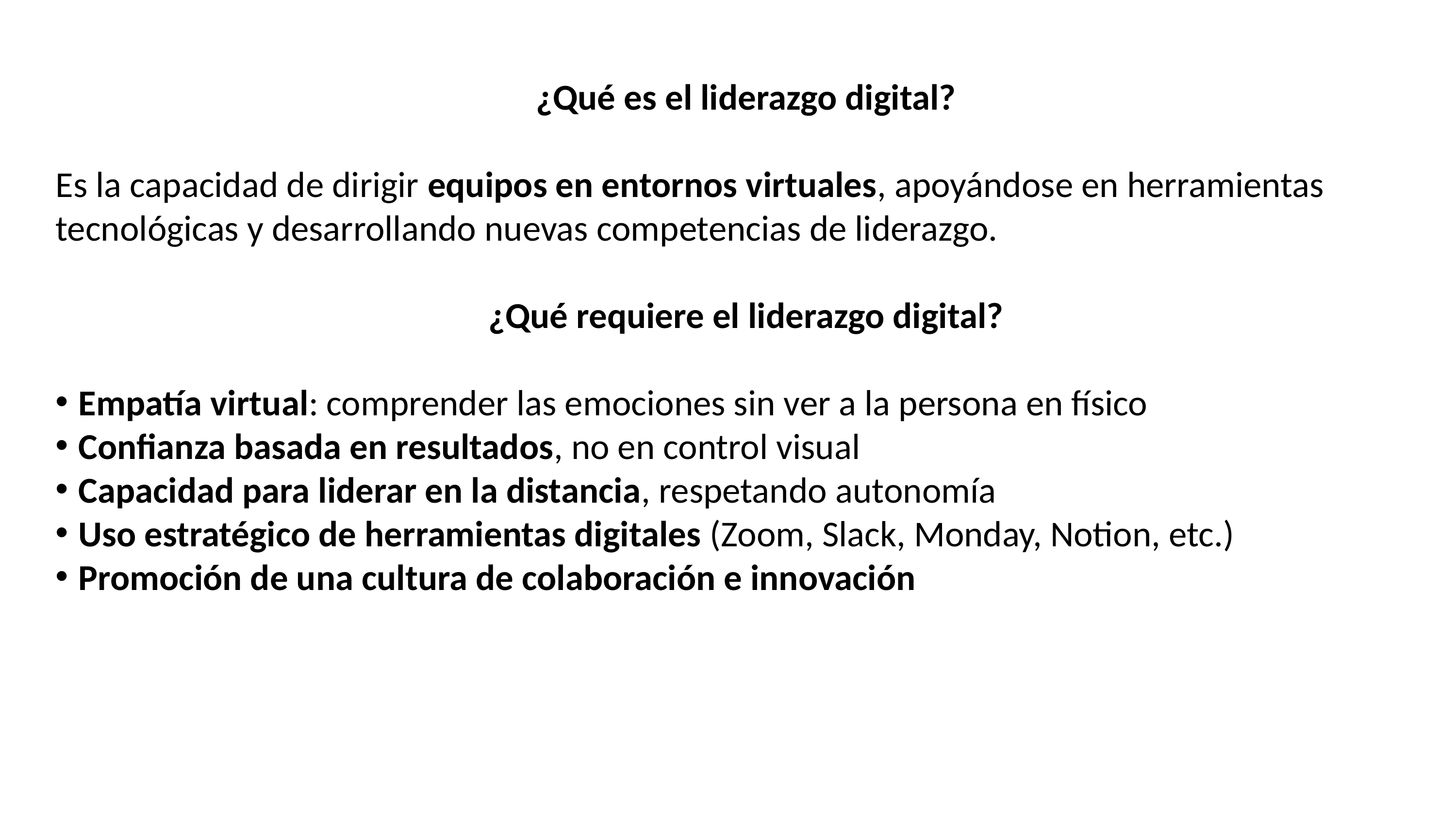

¿Qué es el liderazgo digital?

Es la capacidad de dirigir equipos en entornos virtuales, apoyándose en herramientas tecnológicas y desarrollando nuevas competencias de liderazgo.

¿Qué requiere el liderazgo digital?

Empatía virtual: comprender las emociones sin ver a la persona en físico
Confianza basada en resultados, no en control visual
Capacidad para liderar en la distancia, respetando autonomía
Uso estratégico de herramientas digitales (Zoom, Slack, Monday, Notion, etc.)
Promoción de una cultura de colaboración e innovación